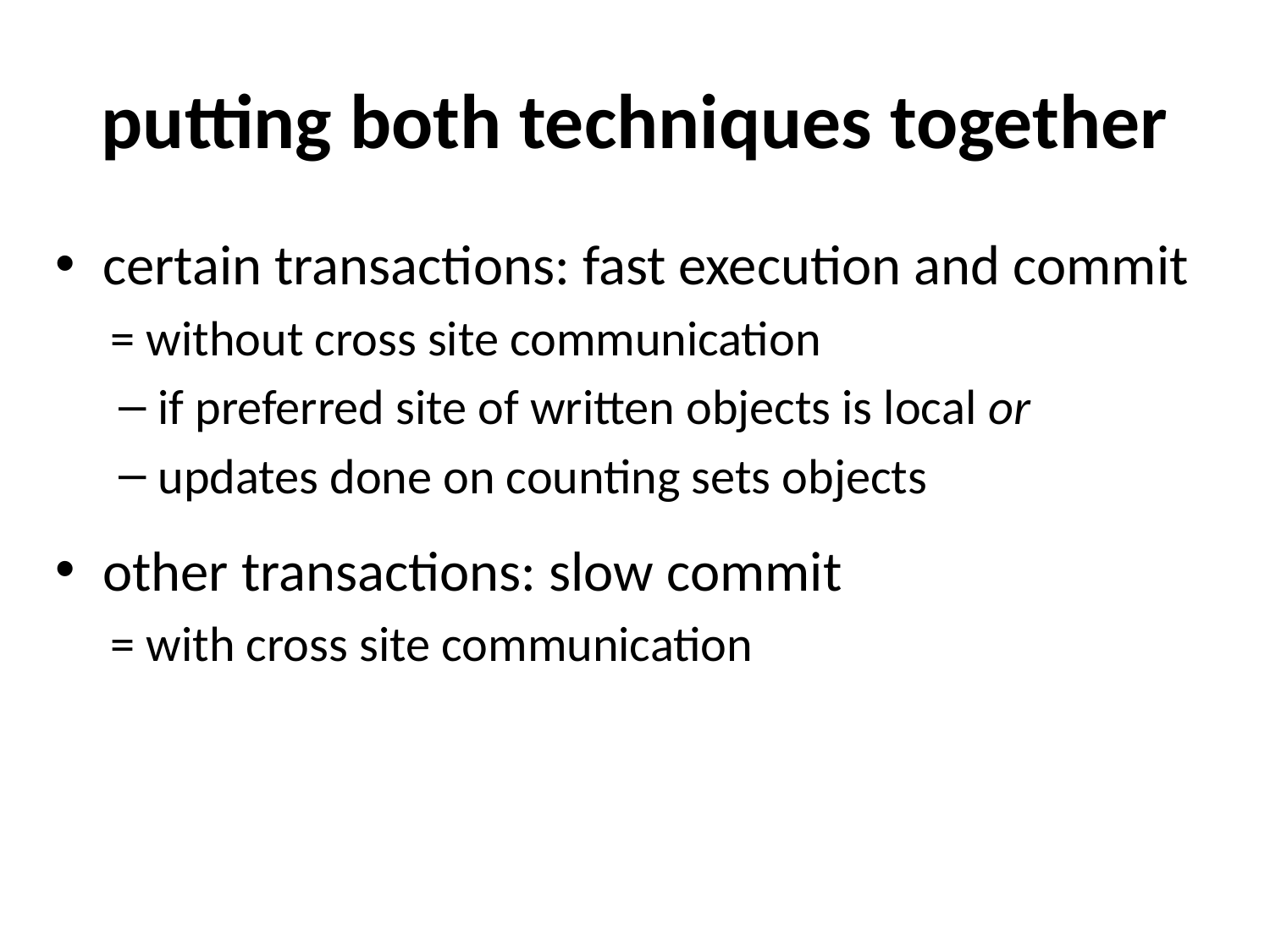

# putting both techniques together
certain transactions: fast execution and commit
= without cross site communication
if preferred site of written objects is local or
updates done on counting sets objects

other transactions: slow commit
= with cross site communication